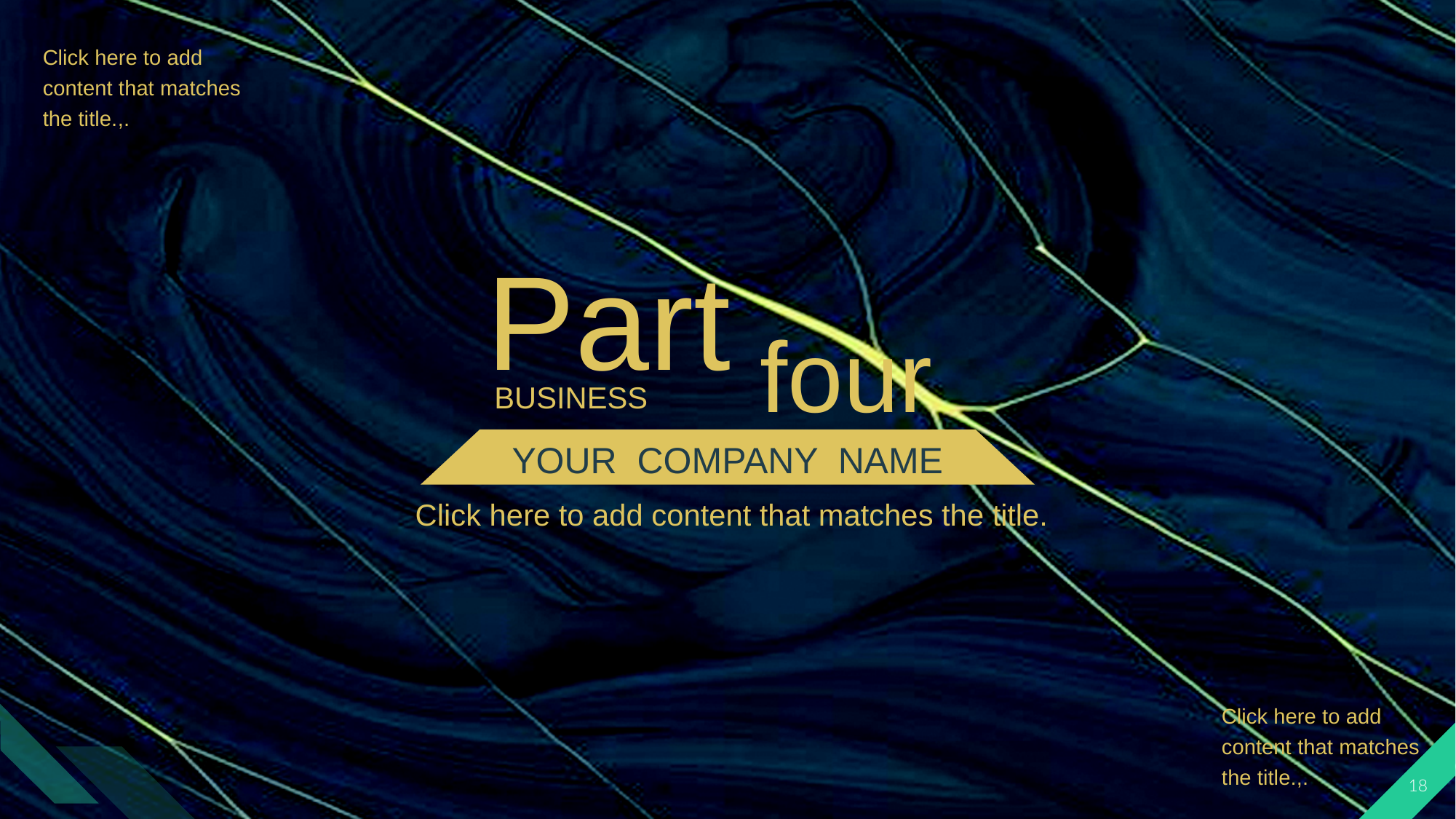

Click here to add content that matches the title.,.
Part
four
BUSINESS
YOUR  COMPANY  NAME
Click here to add content that matches the title.
Click here to add content that matches the title.,.